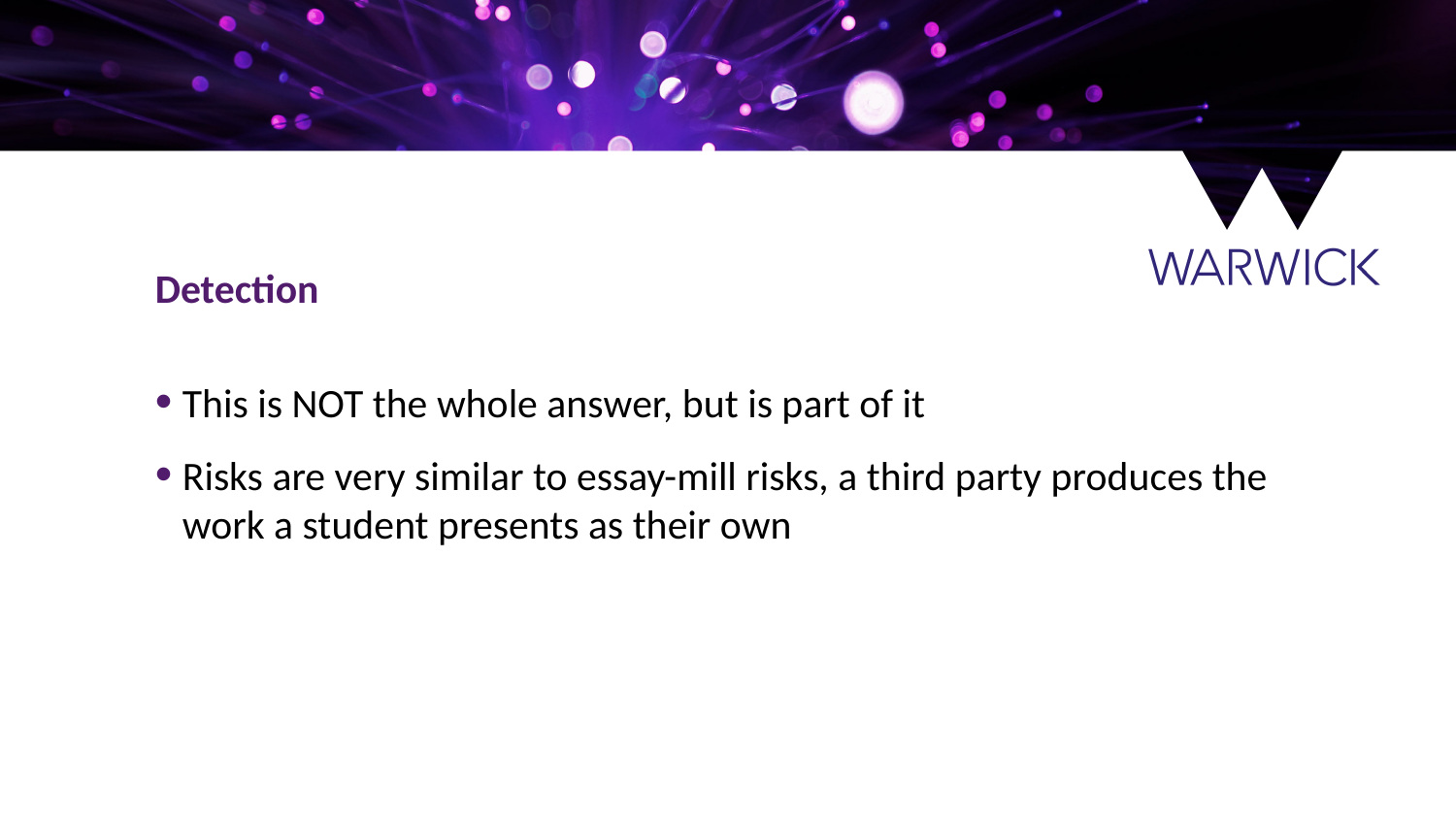

Detection
This is NOT the whole answer, but is part of it
Risks are very similar to essay-mill risks, a third party produces the work a student presents as their own